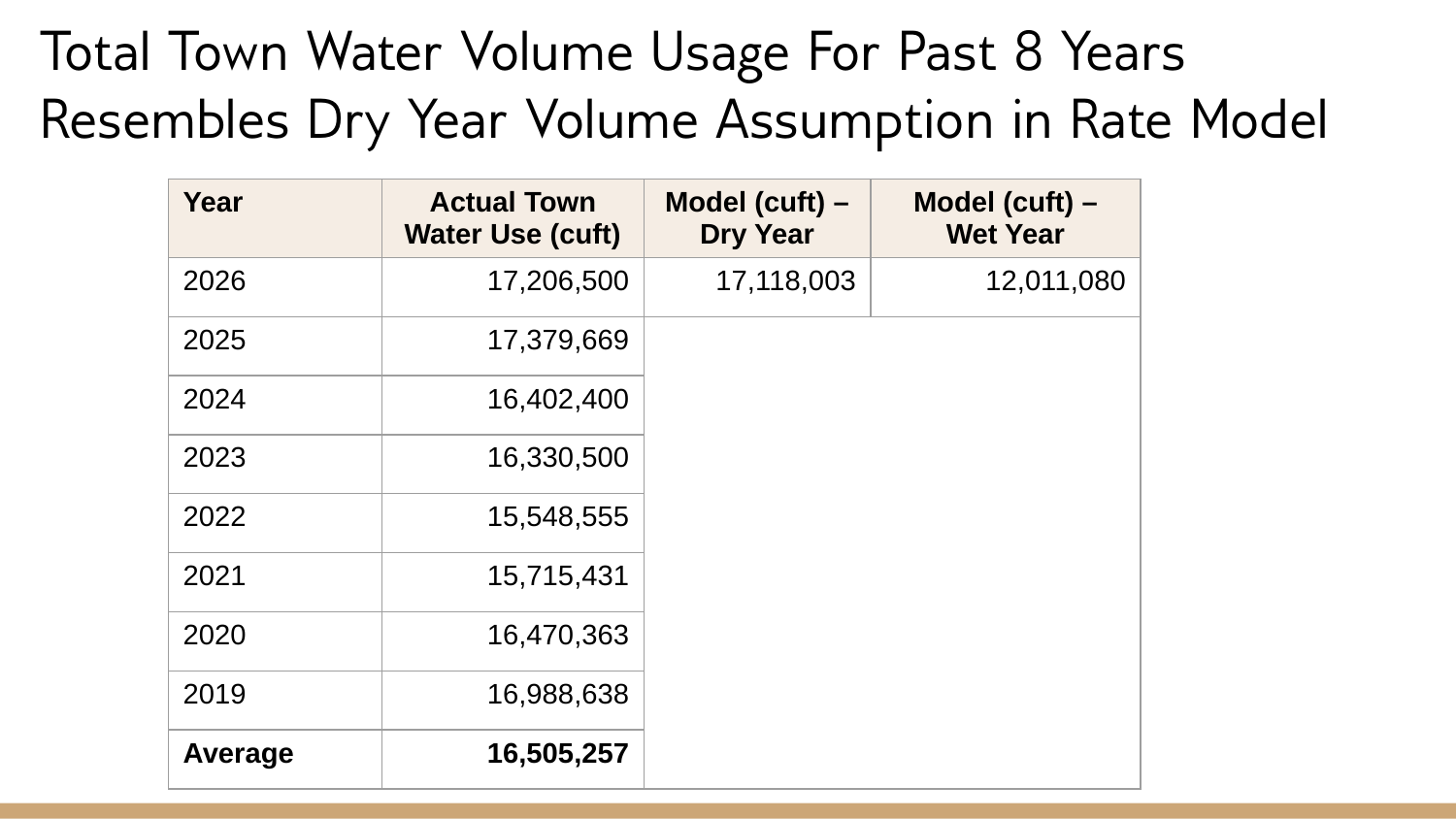

# Total Town Water Volume Usage For Past 8 Years  Resembles Dry Year Volume Assumption in Rate Model
| Year | Actual Town Water Use (cuft) | Model (cuft) – Dry Year | Model (cuft) – Wet Year |
| --- | --- | --- | --- |
| 2026 | 17,206,500 | 17,118,003 | 12,011,080 |
| 2025 | 17,379,669 |  |  |
| 2024 | 16,402,400 |  |  |
| 2023 | 16,330,500 |  |  |
| 2022 | 15,548,555 |  |  |
| 2021 | 15,715,431 |  |  |
| 2020 | 16,470,363 |  |  |
| 2019 | 16,988,638 |  |  |
| Average | 16,505,257 |  |  |